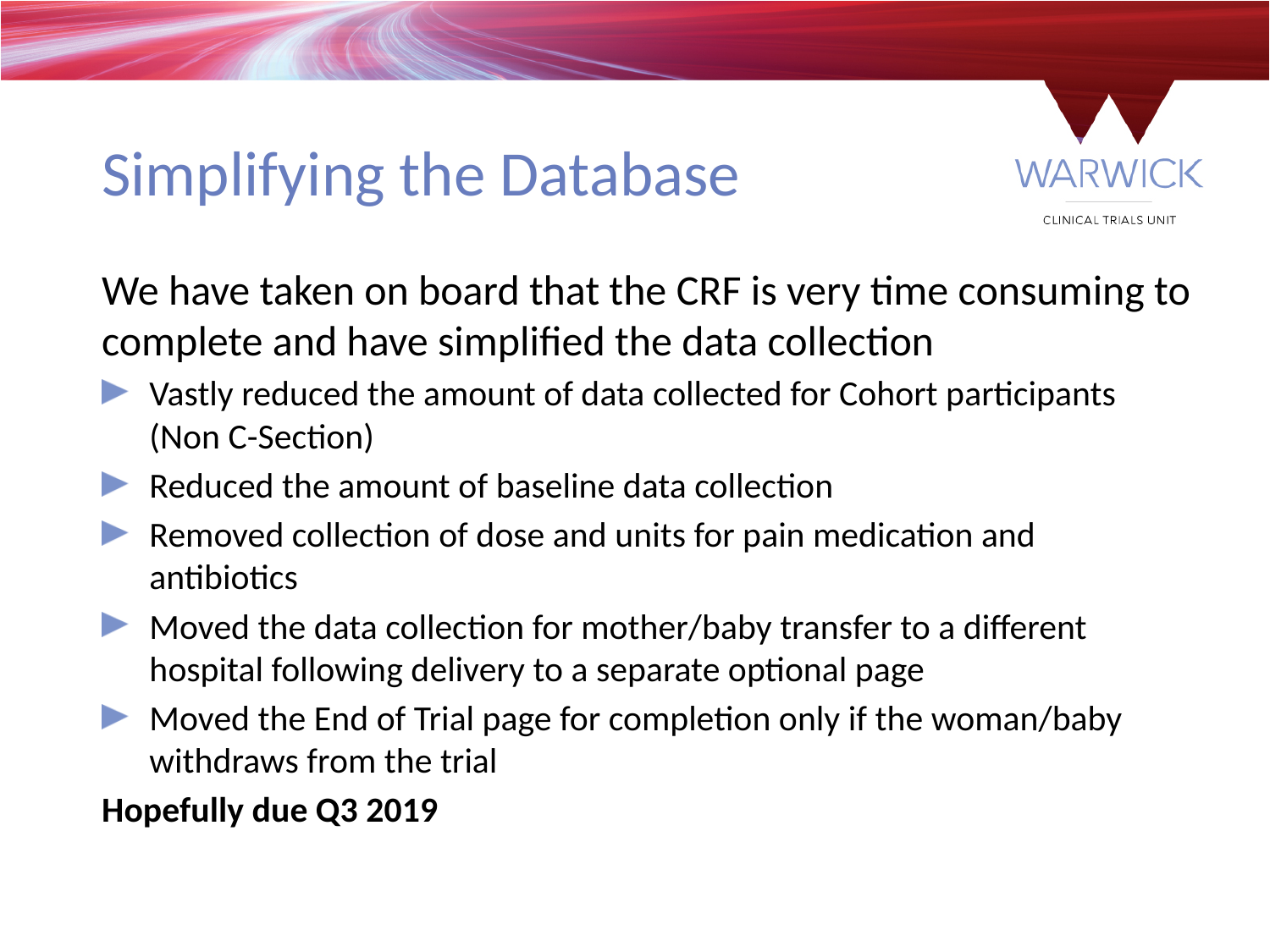

Simplifying the Database
We have taken on board that the CRF is very time consuming to complete and have simplified the data collection
Vastly reduced the amount of data collected for Cohort participants (Non C-Section)
Reduced the amount of baseline data collection
Removed collection of dose and units for pain medication and antibiotics
Moved the data collection for mother/baby transfer to a different hospital following delivery to a separate optional page
Moved the End of Trial page for completion only if the woman/baby withdraws from the trial
Hopefully due Q3 2019